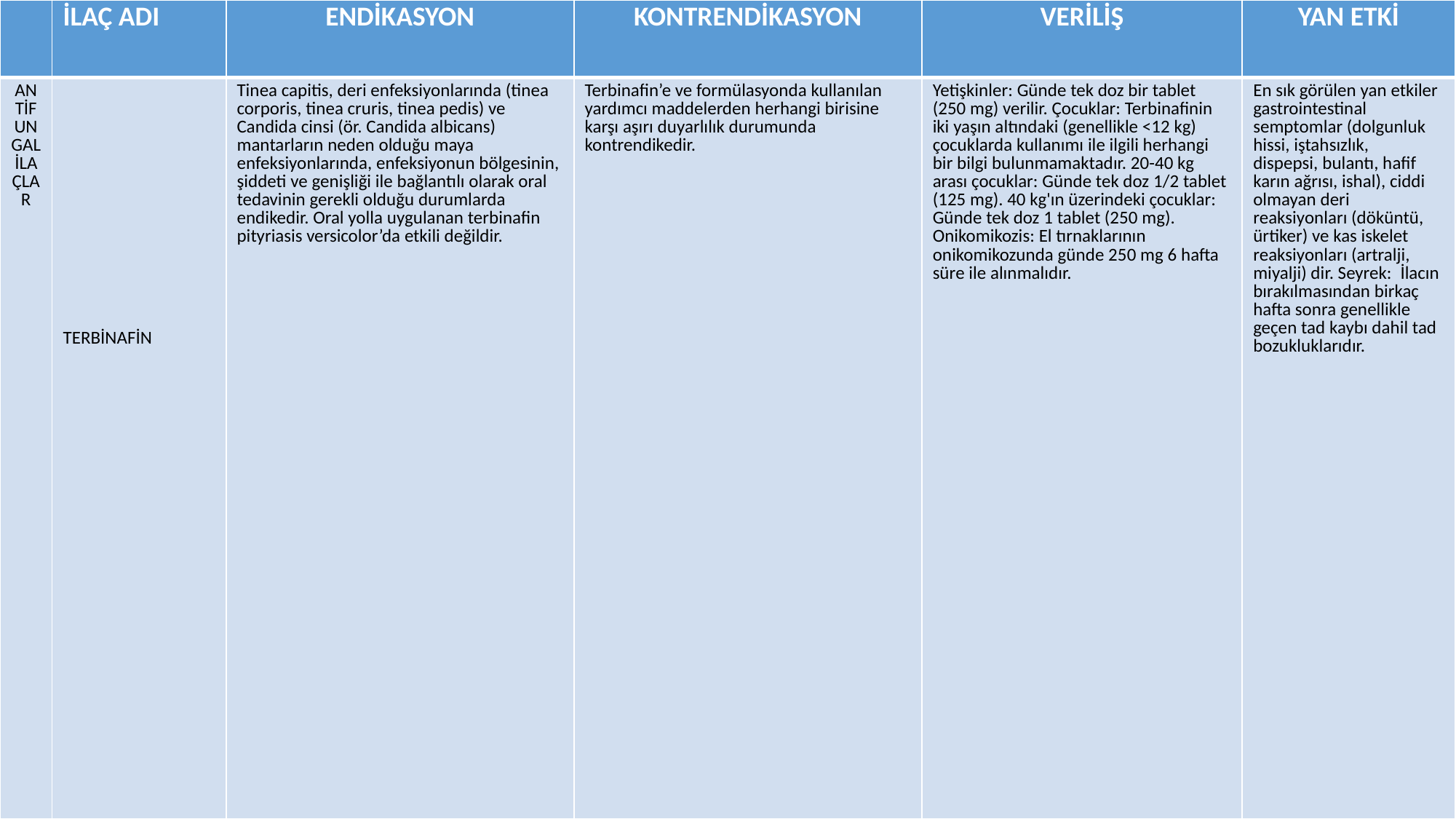

|  | İLAÇ ADI | ENDİKASYON | KONTRENDİKASYON | VERİLİŞ | YAN ETKİ |
| --- | --- | --- | --- | --- | --- |
| ANTİFUNGAL İLAÇLAR | TERBİNAFİN | Tinea capitis, deri enfeksiyonlarında (tinea corporis, tinea cruris, tinea pedis) ve Candida cinsi (ör. Candida albicans) mantarların neden olduğu maya enfeksiyonlarında, enfeksiyonun bölgesinin, şiddeti ve genişliği ile bağlantılı olarak oral tedavinin gerekli olduğu durumlarda endikedir. Oral yolla uygulanan terbinafin pityriasis versicolor’da etkili değildir. | Terbinafin’e ve formülasyonda kullanılan yardımcı maddelerden herhangi birisine karşı aşırı duyarlılık durumunda kontrendikedir. | Yetişkinler: Günde tek doz bir tablet (250 mg) verilir. Çocuklar: Terbinafinin iki yaşın altındaki (genellikle <12 kg) çocuklarda kullanımı ile ilgili herhangi bir bilgi bulunmamaktadır. 20-40 kg arası çocuklar: Günde tek doz 1/2 tablet (125 mg). 40 kg'ın üzerindeki çocuklar: Günde tek doz 1 tablet (250 mg). Onikomikozis: El tırnaklarının onikomikozunda günde 250 mg 6 hafta süre ile alınmalıdır. | En sık görülen yan etkiler gastrointestinal semptomlar (dolgunluk hissi, iştahsızlık, dispepsi, bulantı, hafif karın ağrısı, ishal), ciddi olmayan deri reaksiyonları (döküntü, ürtiker) ve kas iskelet reaksiyonları (artralji, miyalji) dir. Seyrek:  İlacın bırakılmasından birkaç hafta sonra genellikle geçen tad kaybı dahil tad bozukluklarıdır. |
#